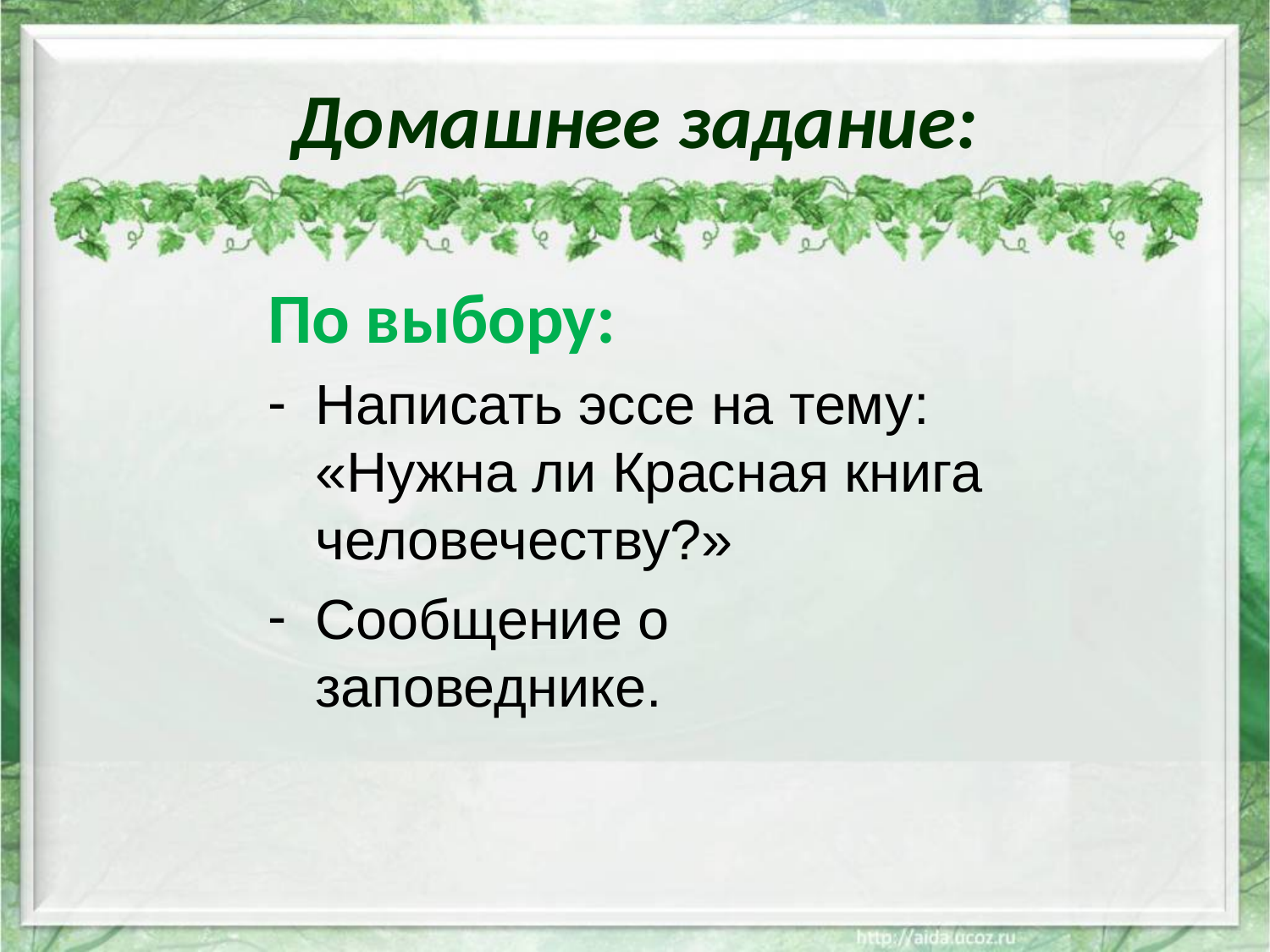

# Домашнее задание:
По выбору:
Написать эссе на тему: «Нужна ли Красная книга человечеству?»
Сообщение о заповеднике.